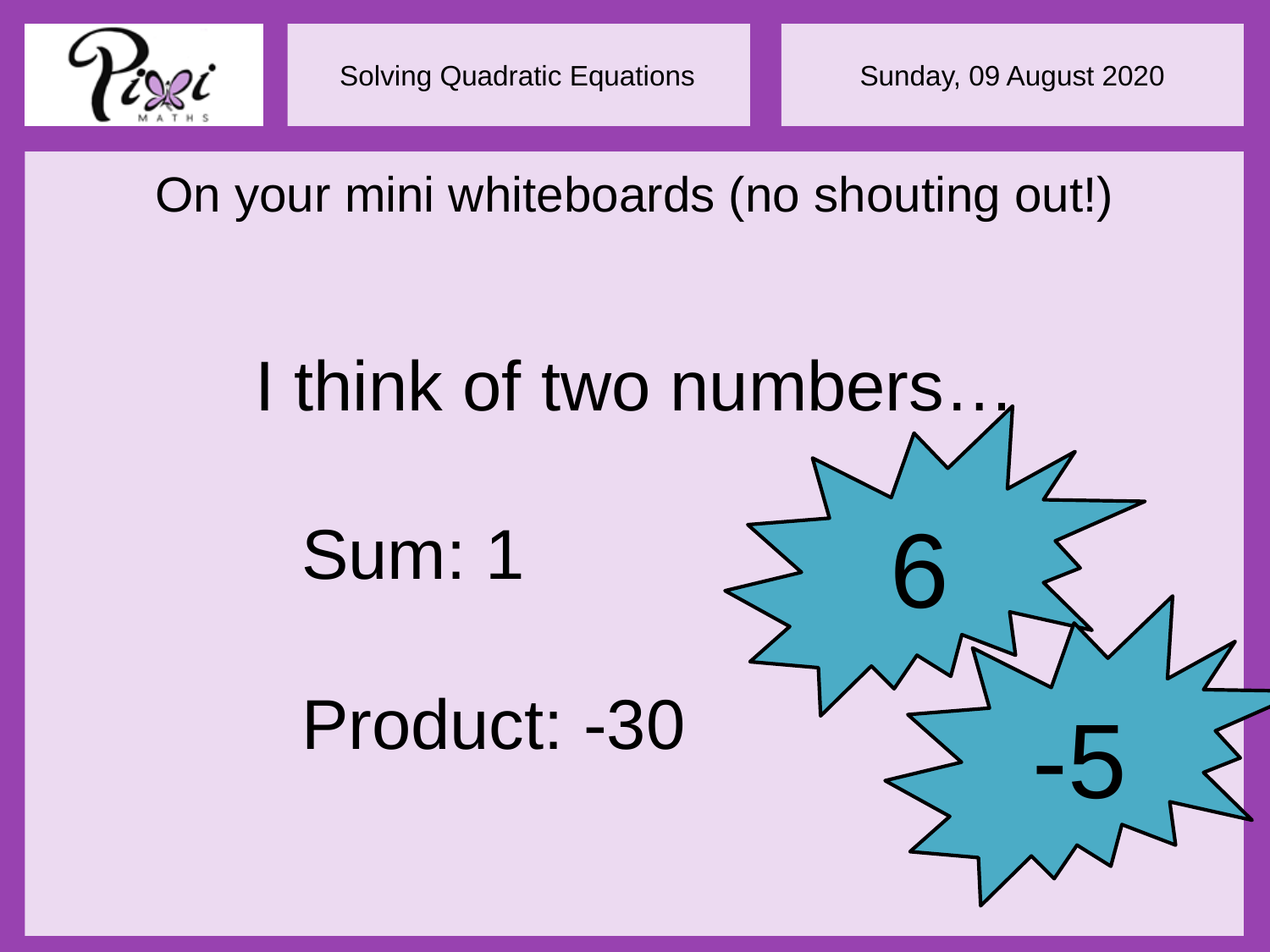

On your mini whiteboards (no shouting out!)

I think of two numbers…

		Sum: 1

		Product: -30
6
-5